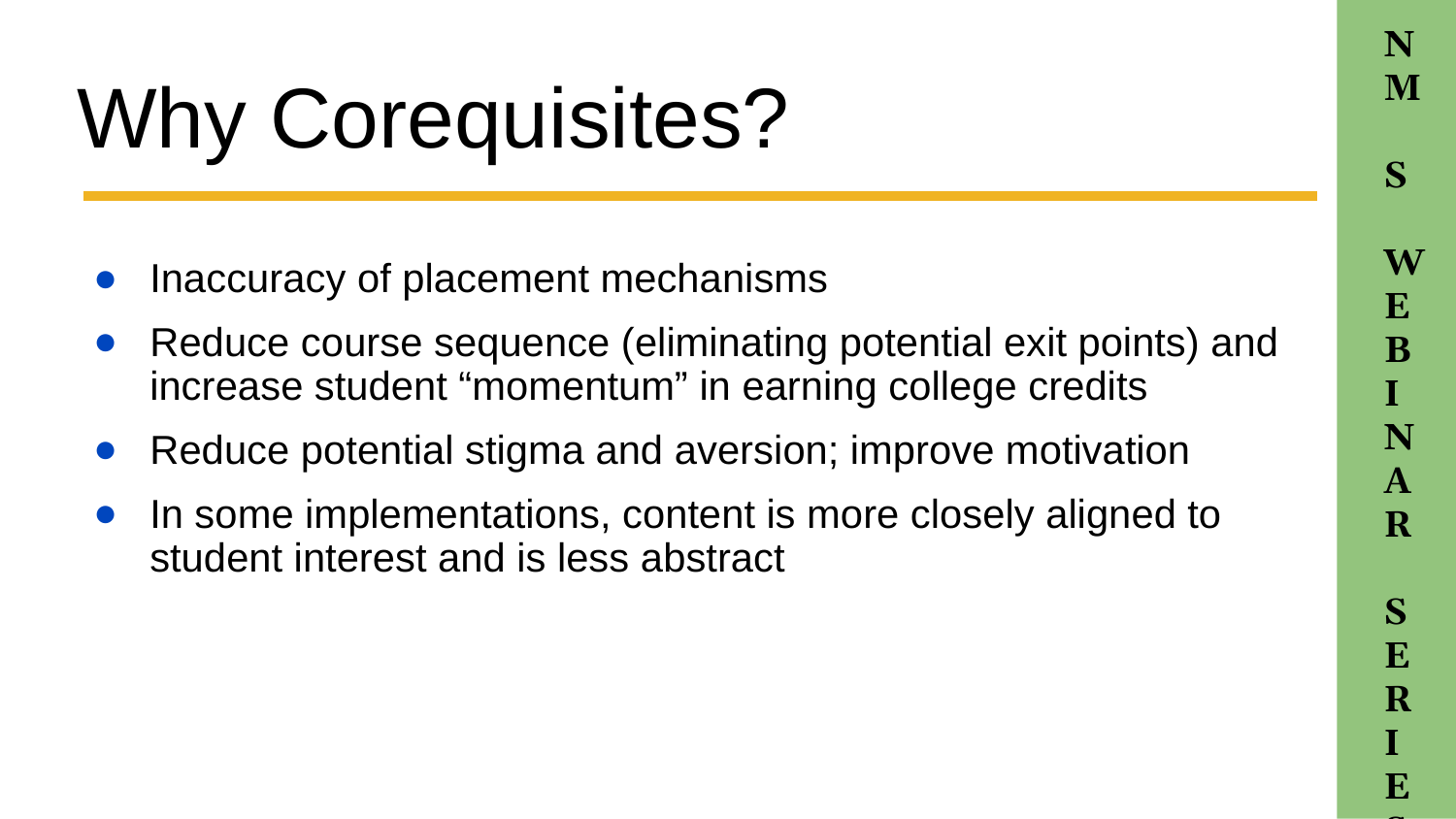

# Why Corequisites?
Inaccuracy of placement mechanisms
Reduce course sequence (eliminating potential exit points) and increase student “momentum” in earning college credits
Reduce potential stigma and aversion; improve motivation
In some implementations, content is more closely aligned to student interest and is less abstract